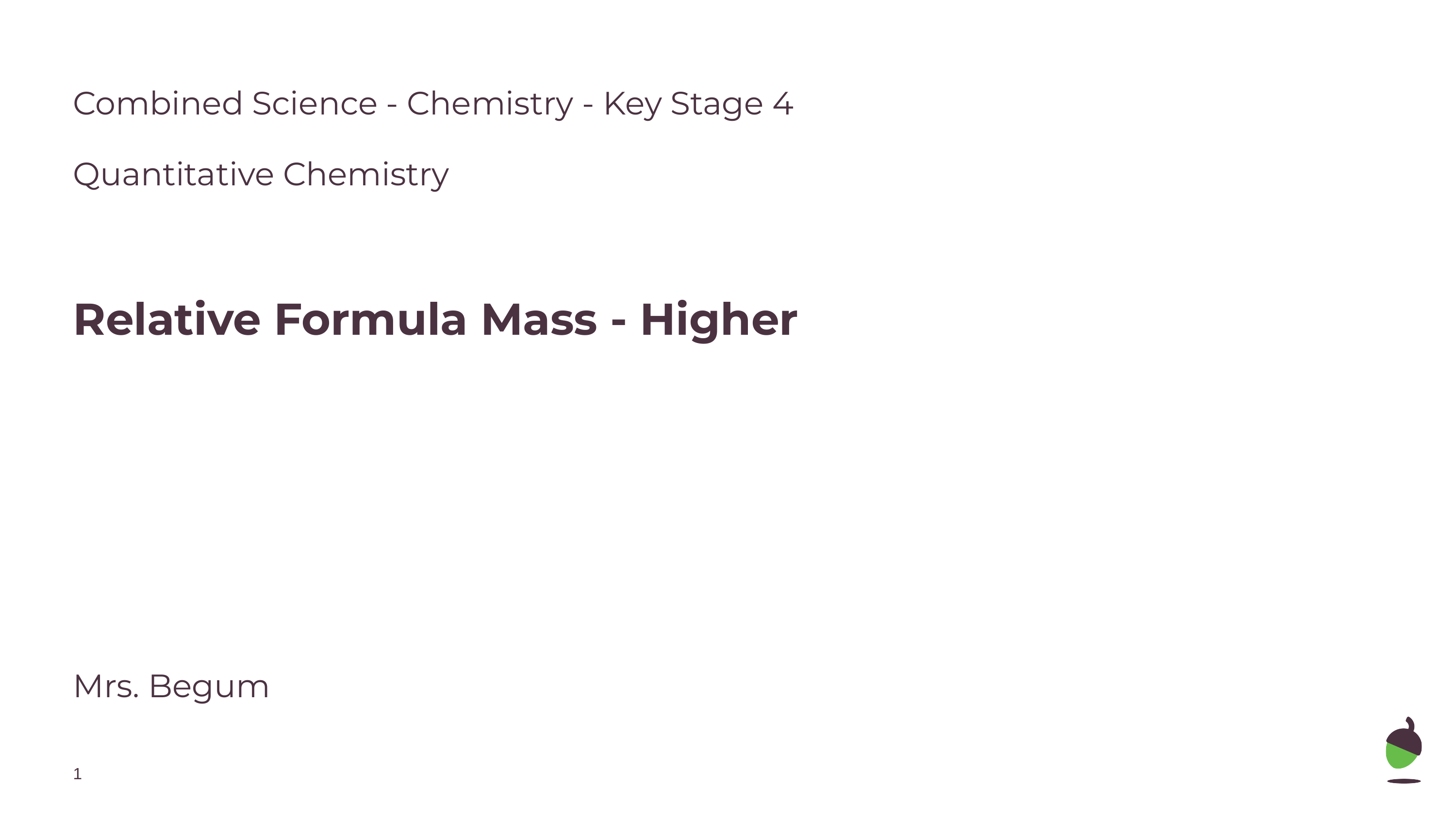

Combined Science - Chemistry - Key Stage 4
Quantitative Chemistry

Relative Formula Mass - Higher
Mrs. Begum
1